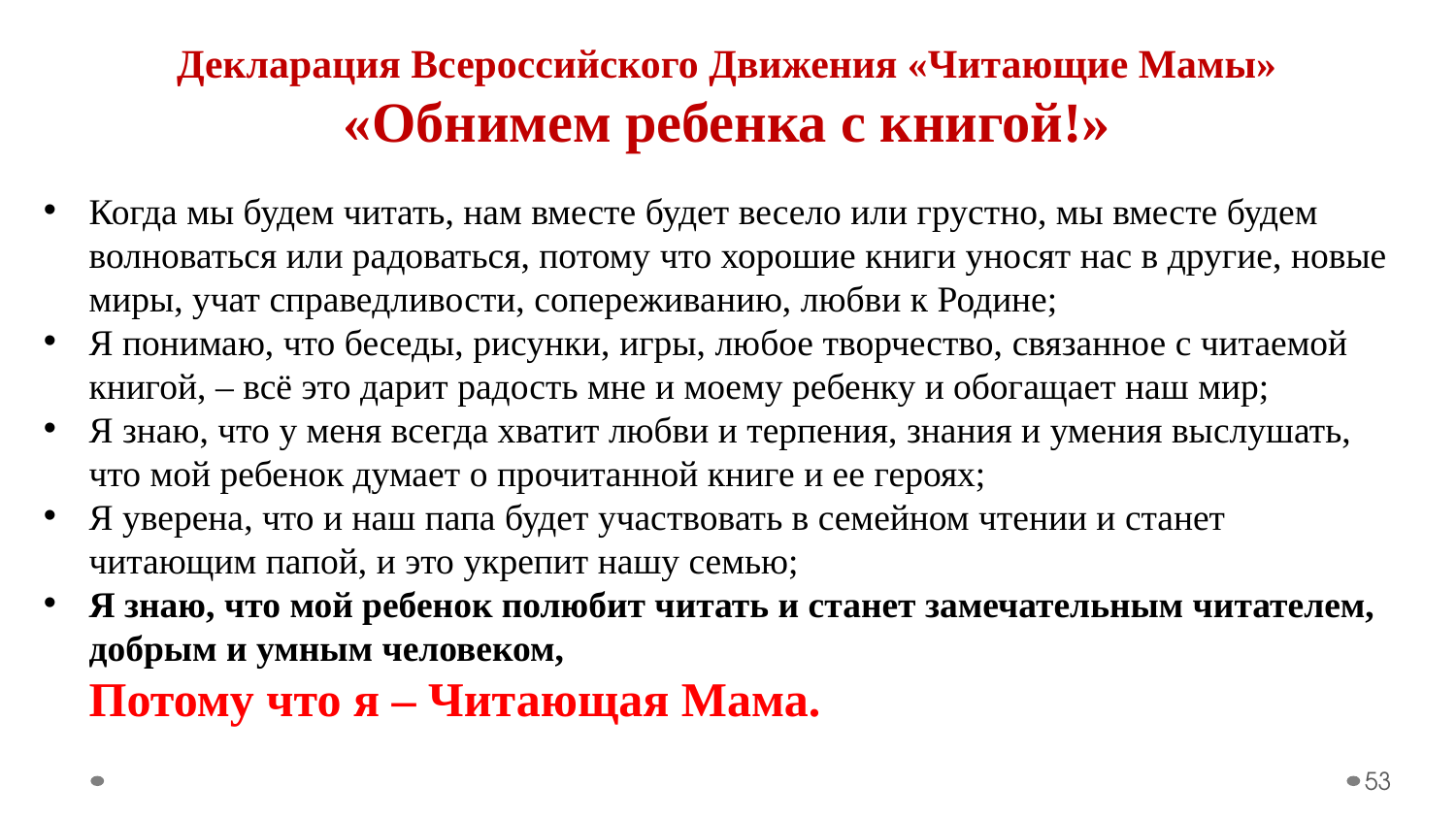

Декларация Всероссийского Движения «Читающие Мамы»
«Обнимем ребенка с книгой!»
Когда мы будем читать, нам вместе будет весело или грустно, мы вместе будем волноваться или радоваться, потому что хорошие книги уносят нас в другие, новые миры, учат справедливости, сопереживанию, любви к Родине;
Я понимаю, что беседы, рисунки, игры, любое творчество, связанное с читаемой книгой, – всё это дарит радость мне и моему ребенку и обогащает наш мир;
Я знаю, что у меня всегда хватит любви и терпения, знания и умения выслушать, что мой ребенок думает о прочитанной книге и ее героях;
Я уверена, что и наш папа будет участвовать в семейном чтении и станет читающим папой, и это укрепит нашу семью;
Я знаю, что мой ребенок полюбит читать и станет замечательным читателем, добрым и умным человеком,
Потому что я – Читающая Мама.
53